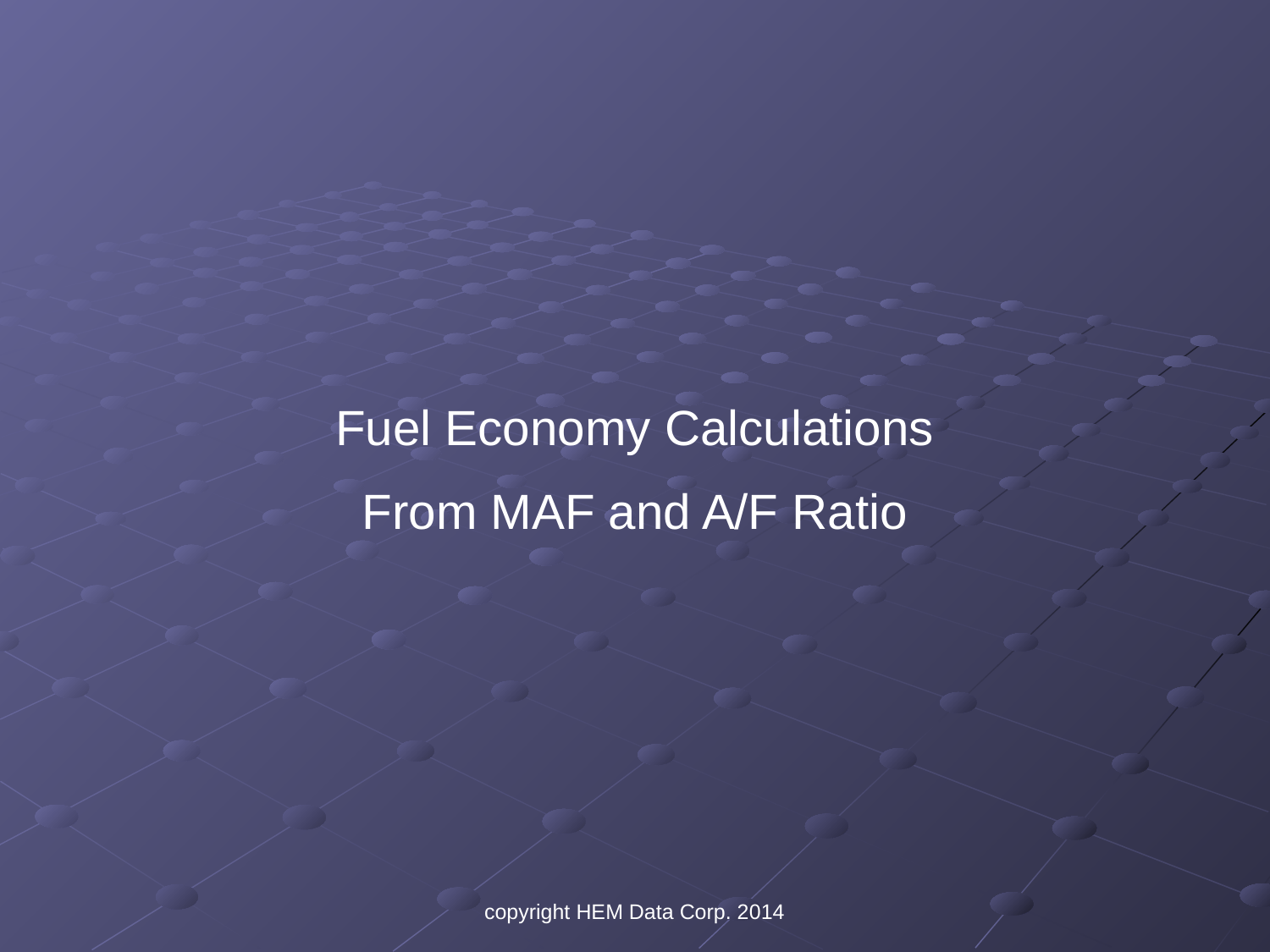

Fuel Economy Calculations
From MAF and A/F Ratio
copyright HEM Data Corp. 2014